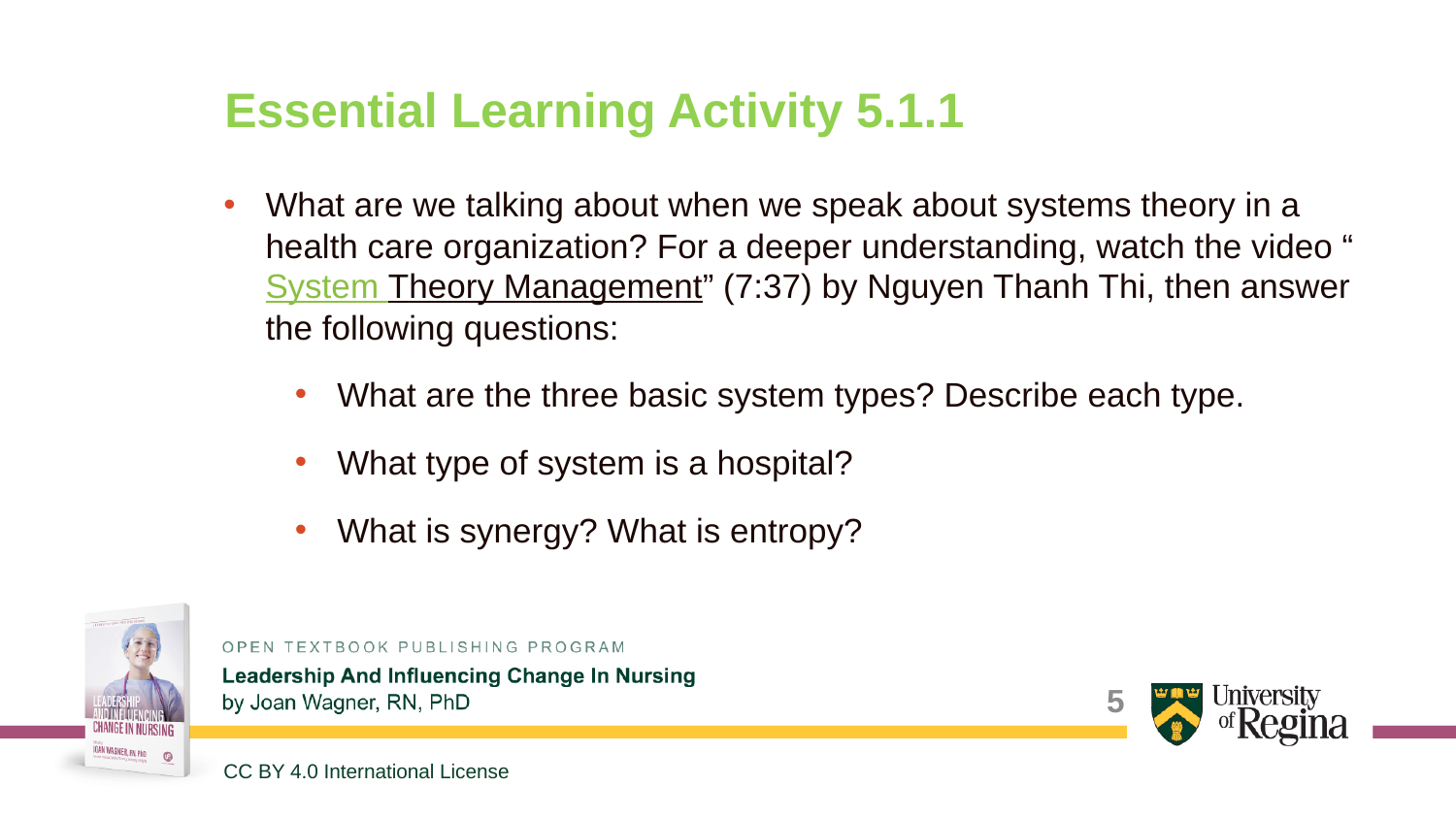

# Essential Learning Activity 5.1.1
What are we talking about when we speak about systems theory in a health care organization? For a deeper understanding, watch the video “System Theory Management” (7:37) by Nguyen Thanh Thi, then answer the following questions:
What are the three basic system types? Describe each type.
What type of system is a hospital?
What is synergy? What is entropy?

5
CC BY 4.0 International License